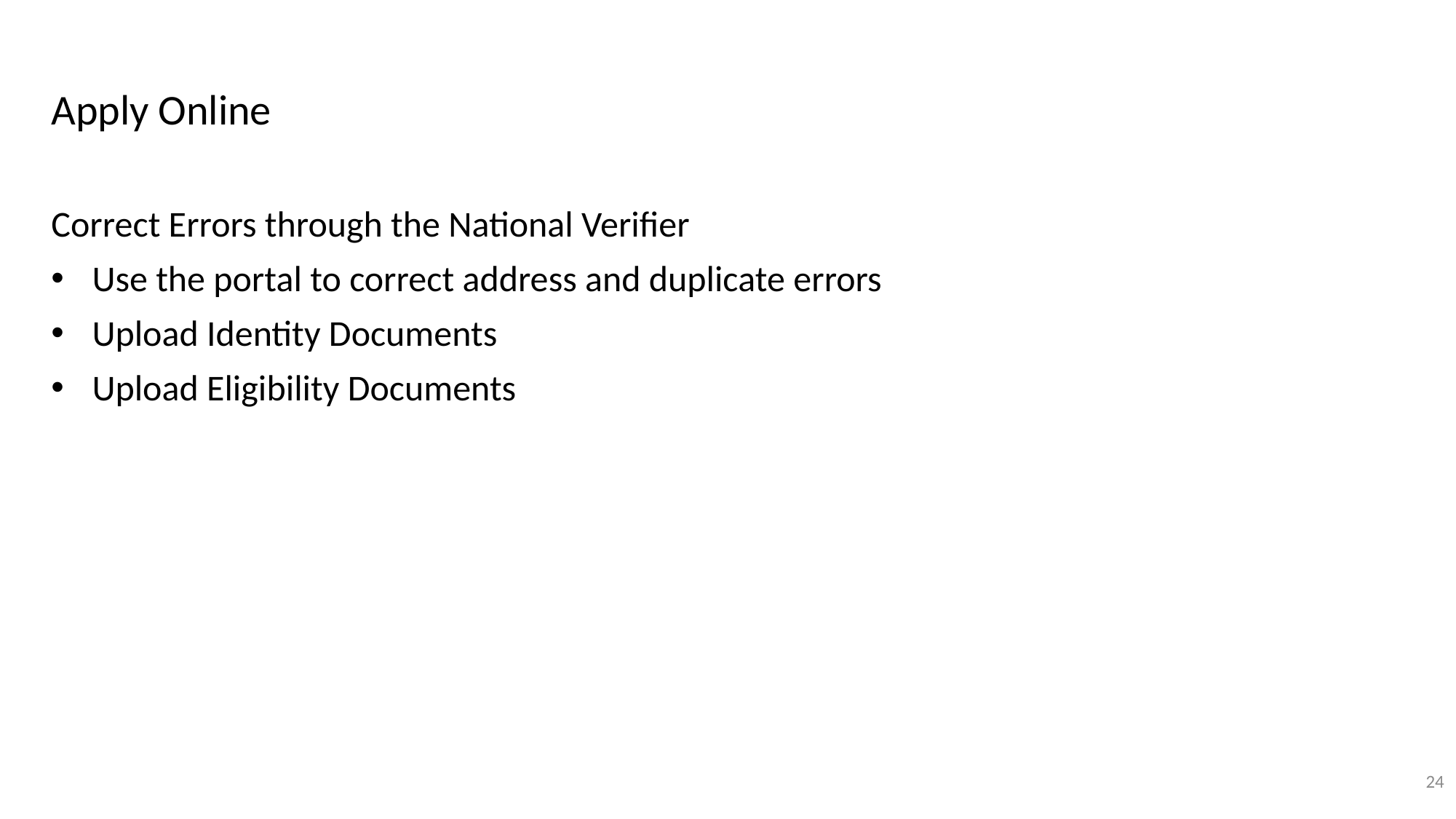

# Apply Online
Correct Errors through the National Verifier
Use the portal to correct address and duplicate errors
Upload Identity Documents
Upload Eligibility Documents

24